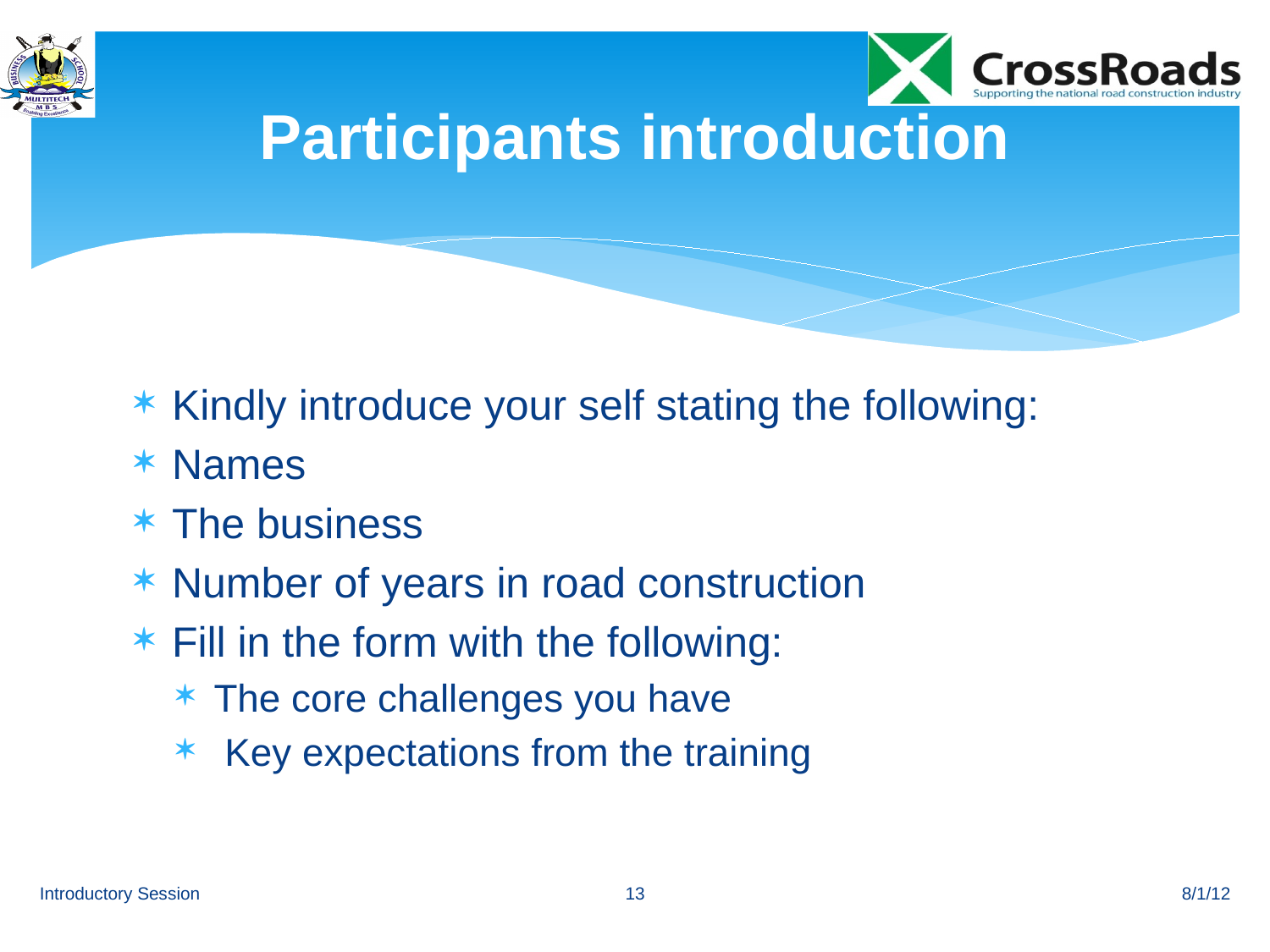

# Participants introduction
Kindly introduce your self stating the following:
Names
The business
Number of years in road construction
Fill in the form with the following:
The core challenges you have
 Key expectations from the training

13
Introductory Session
8/1/12